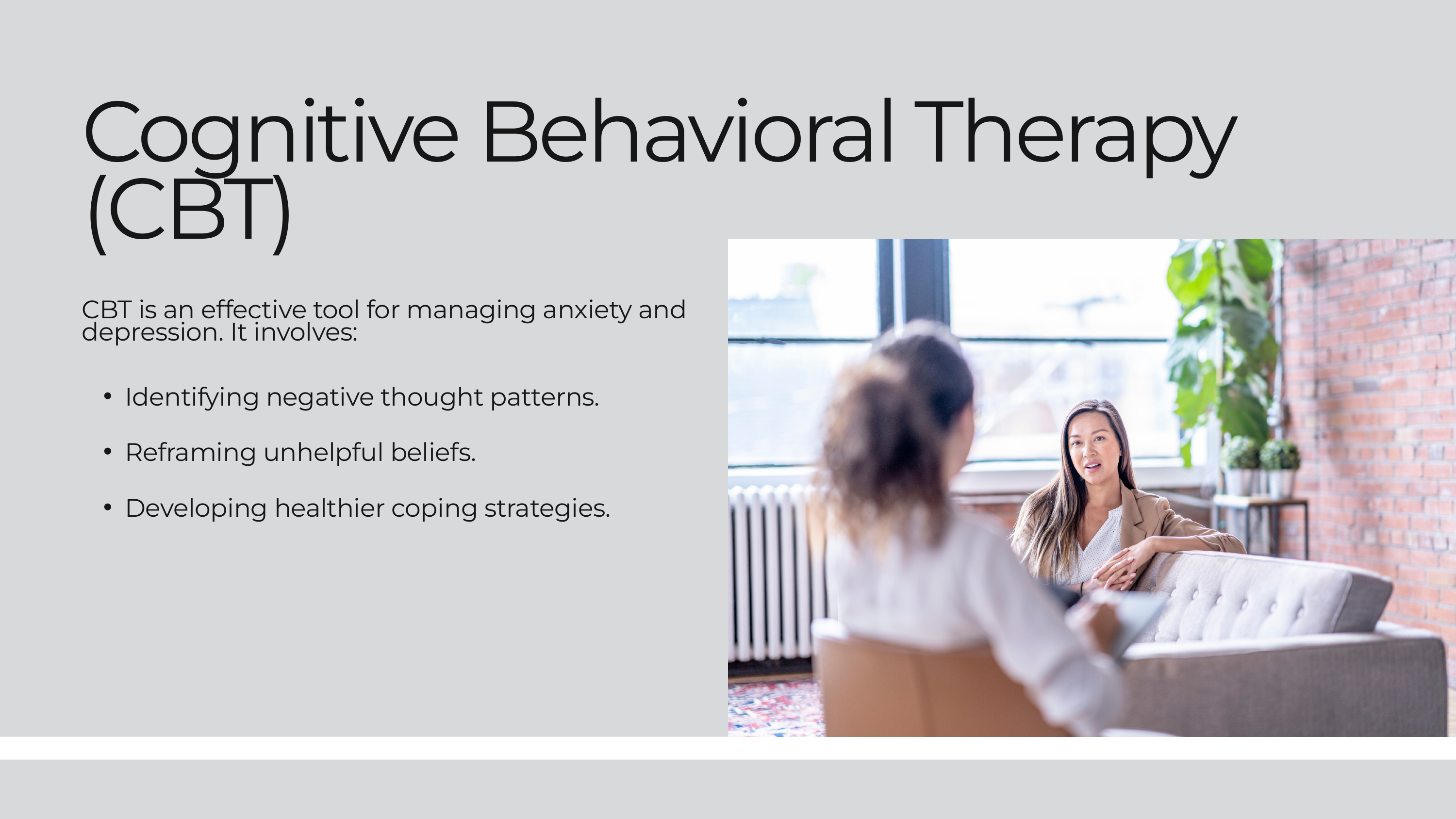

Cognitive Behavioral Therapy (CBT)

CBT is an effective tool for managing anxiety and depression. It involves:
Identifying negative thought patterns.

Reframing unhelpful beliefs.

Developing healthier coping strategies.